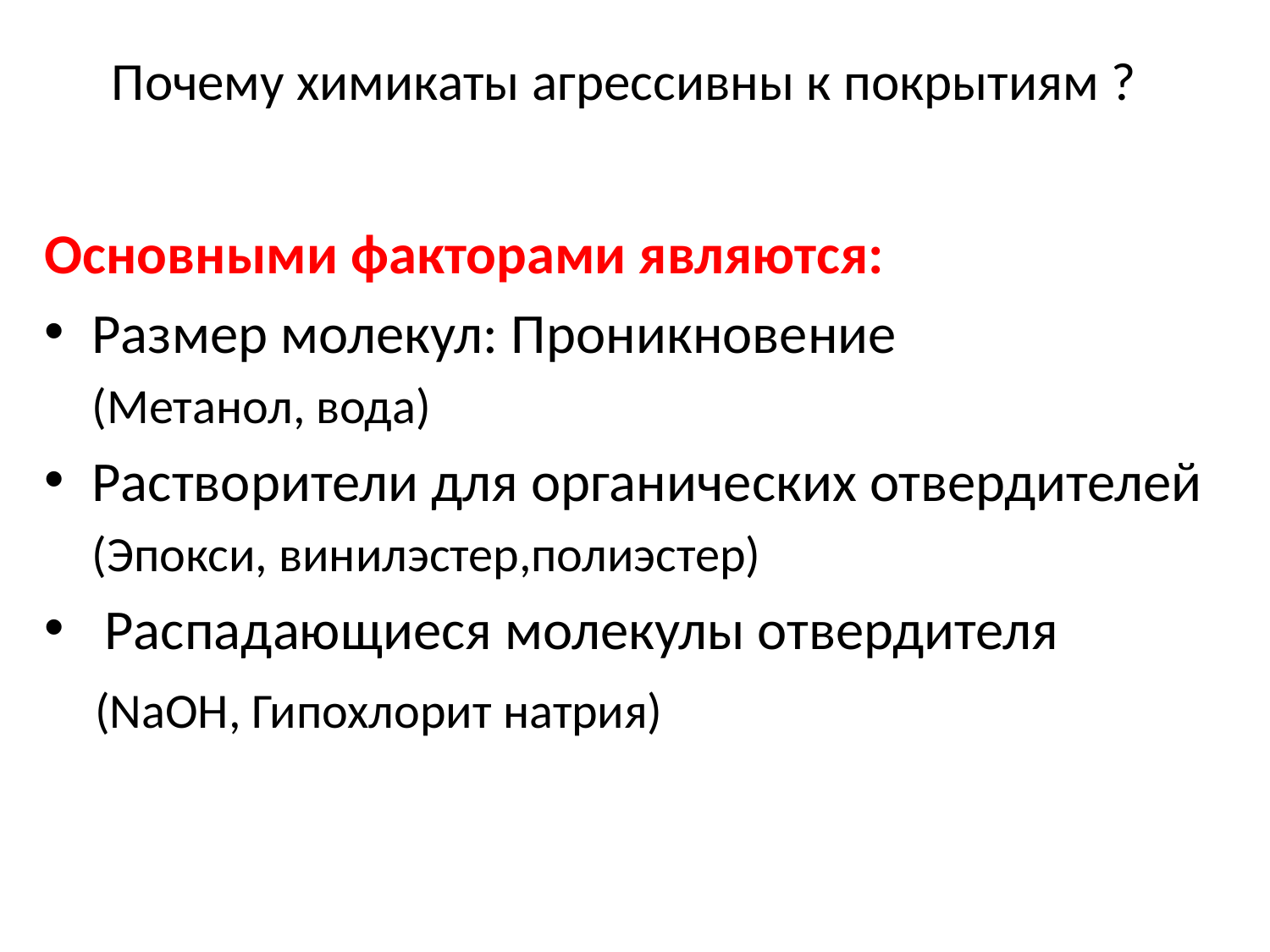

# Почему химикаты агрессивны к покрытиям ?
Основными факторами являются:
Размер молекул: Проникновение
	(Метанол, вода)
Растворители для органических отвердителей
	(Эпокси, винилэстер,полиэстер)
 Распадающиеся молекулы отвердителя
    (NaOH, Гипохлорит натрия)